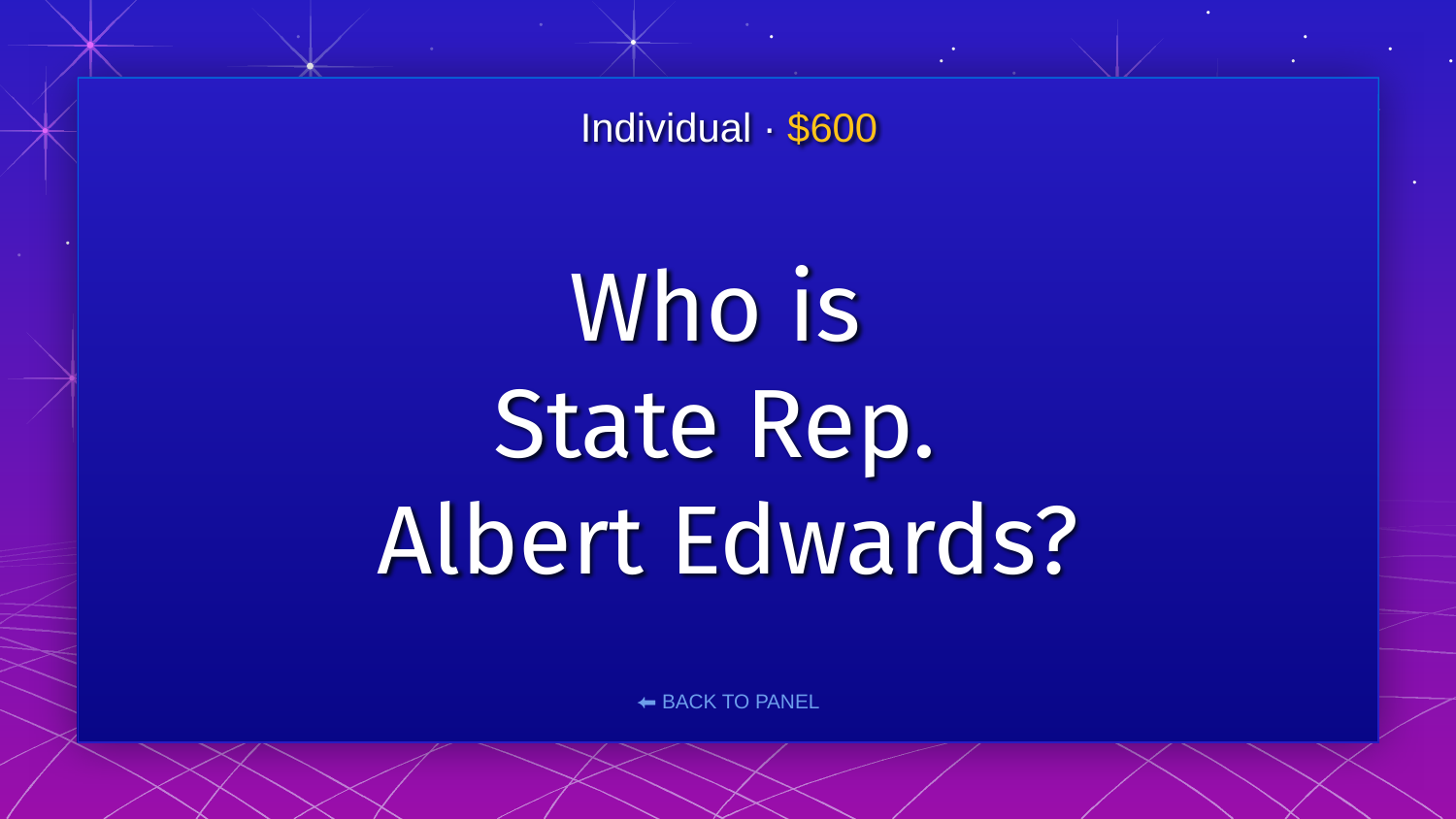

Individual · $600
# Who is
State Rep.
Albert Edwards?